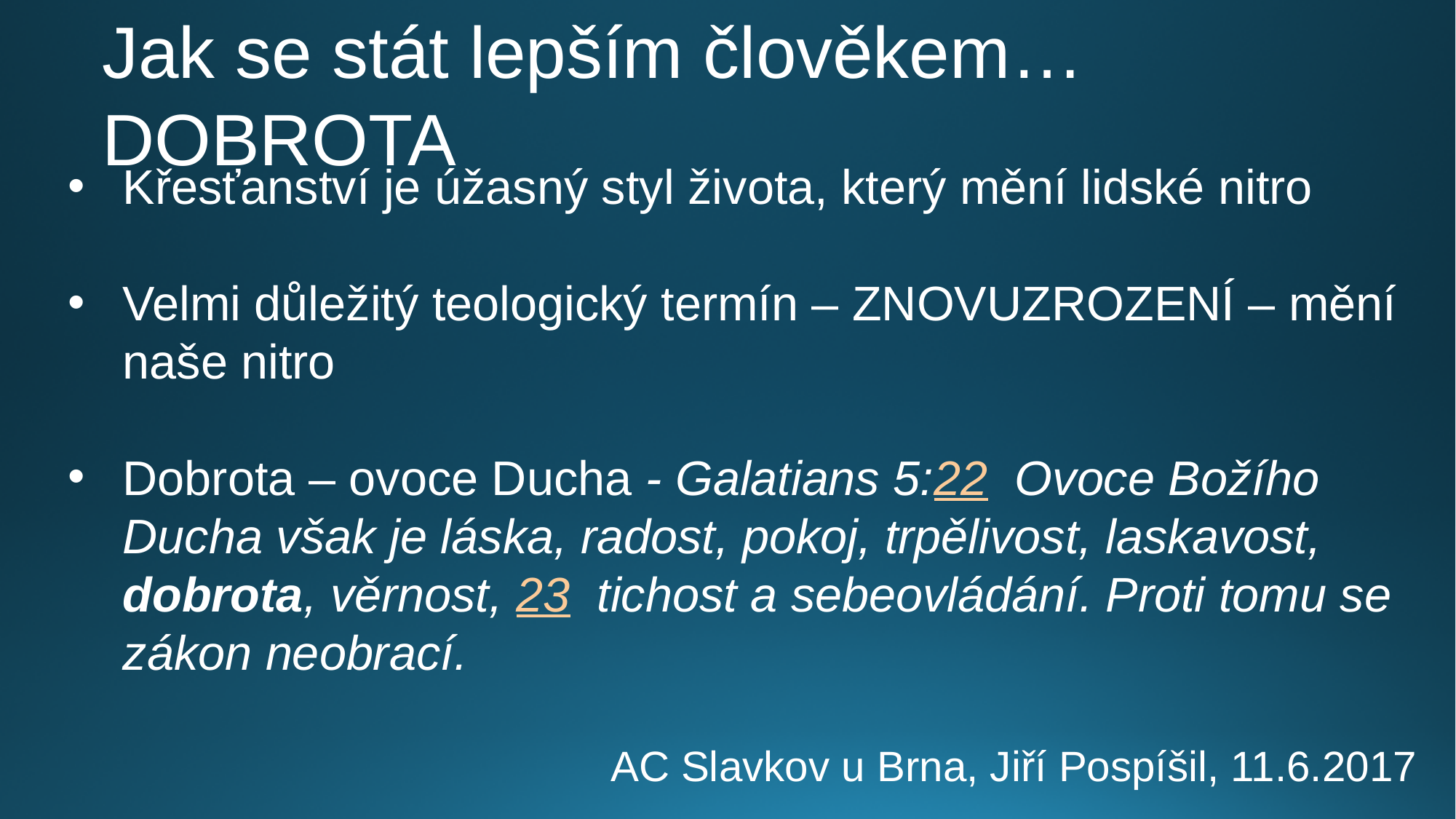

Jak se stát lepším člověkem… DOBROTA
Křesťanství je úžasný styl života, který mění lidské nitro

Velmi důležitý teologický termín – ZNOVUZROZENÍ – mění naše nitro

Dobrota – ovoce Ducha - Galatians 5:22  Ovoce Božího Ducha však je láska, radost, pokoj, trpělivost, laskavost, dobrota, věrnost, 23  tichost a sebeovládání. Proti tomu se zákon neobrací.

AC Slavkov u Brna, Jiří Pospíšil, 11.6.2017